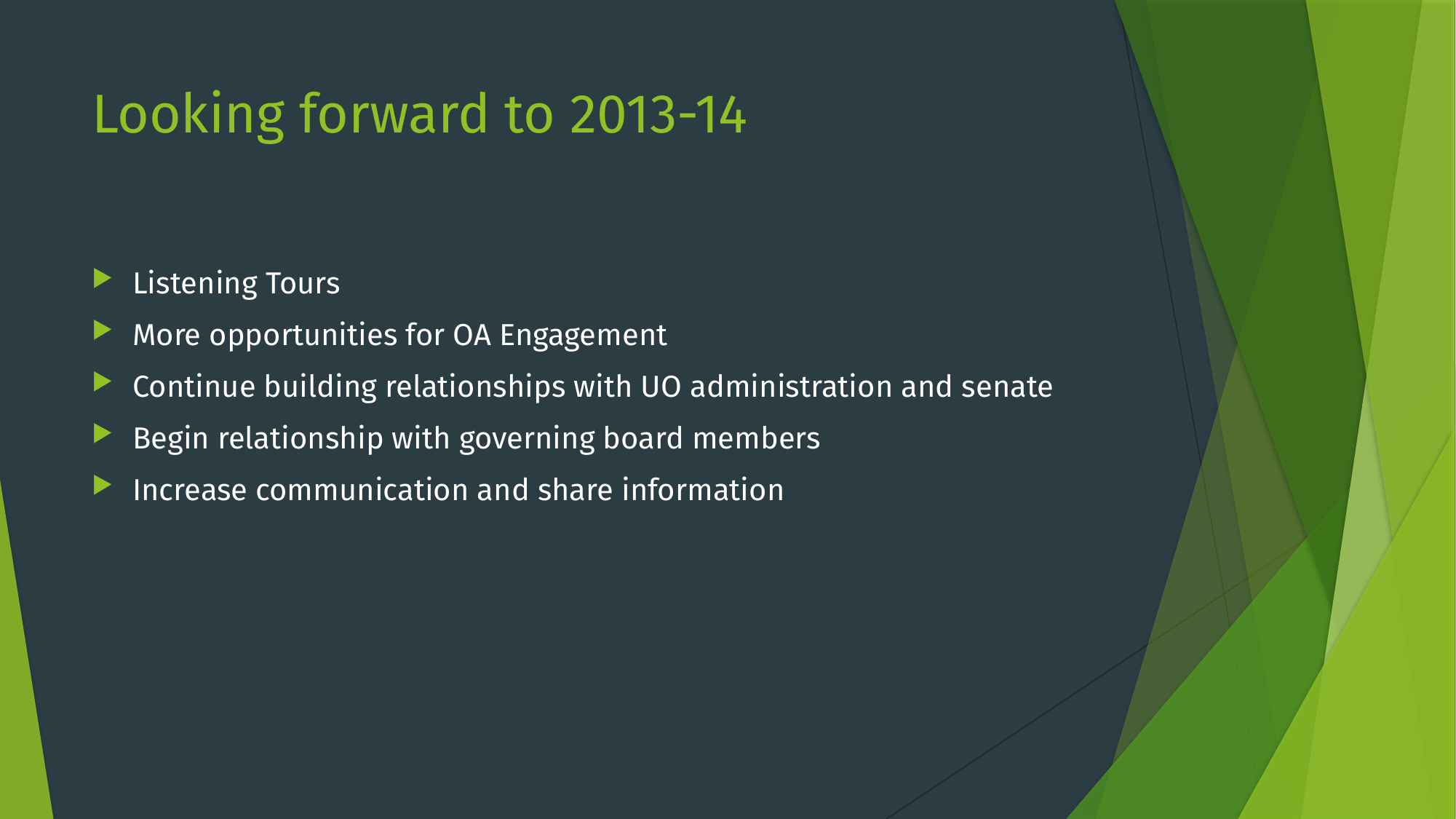

# Looking forward to 2013-14
Listening Tours
More opportunities for OA Engagement
Continue building relationships with UO administration and senate
Begin relationship with governing board members
Increase communication and share information